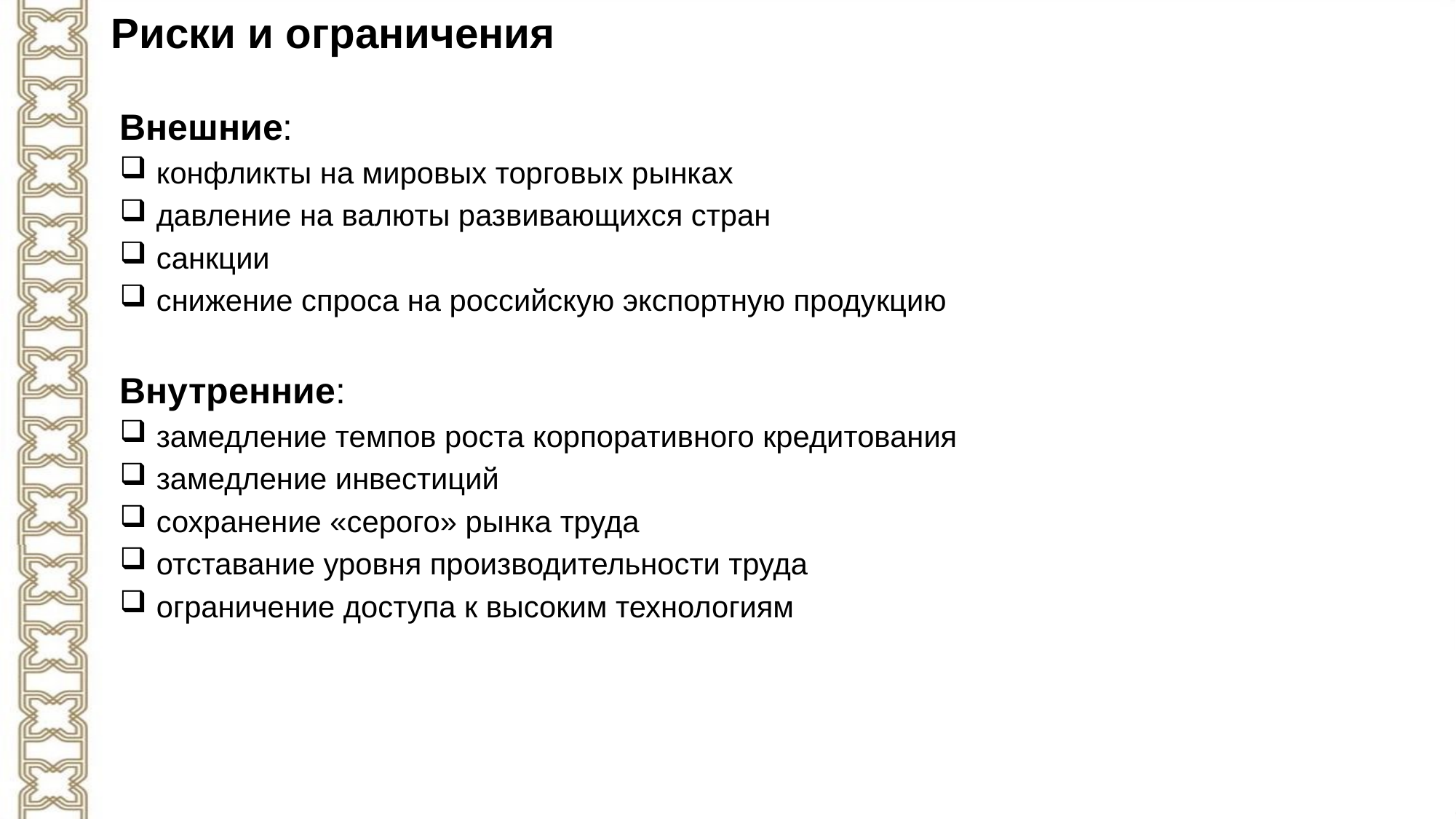

# Риски и ограничения
Внешние:
конфликты на мировых торговых рынках
давление на валюты развивающихся стран
cанкции
снижение спроса на российскую экспортную продукцию

Внутренние:
замедление темпов роста корпоративного кредитования
замедление инвестиций
сохранение «серого» рынка труда
отставание уровня производительности труда
ограничение доступа к высоким технологиям